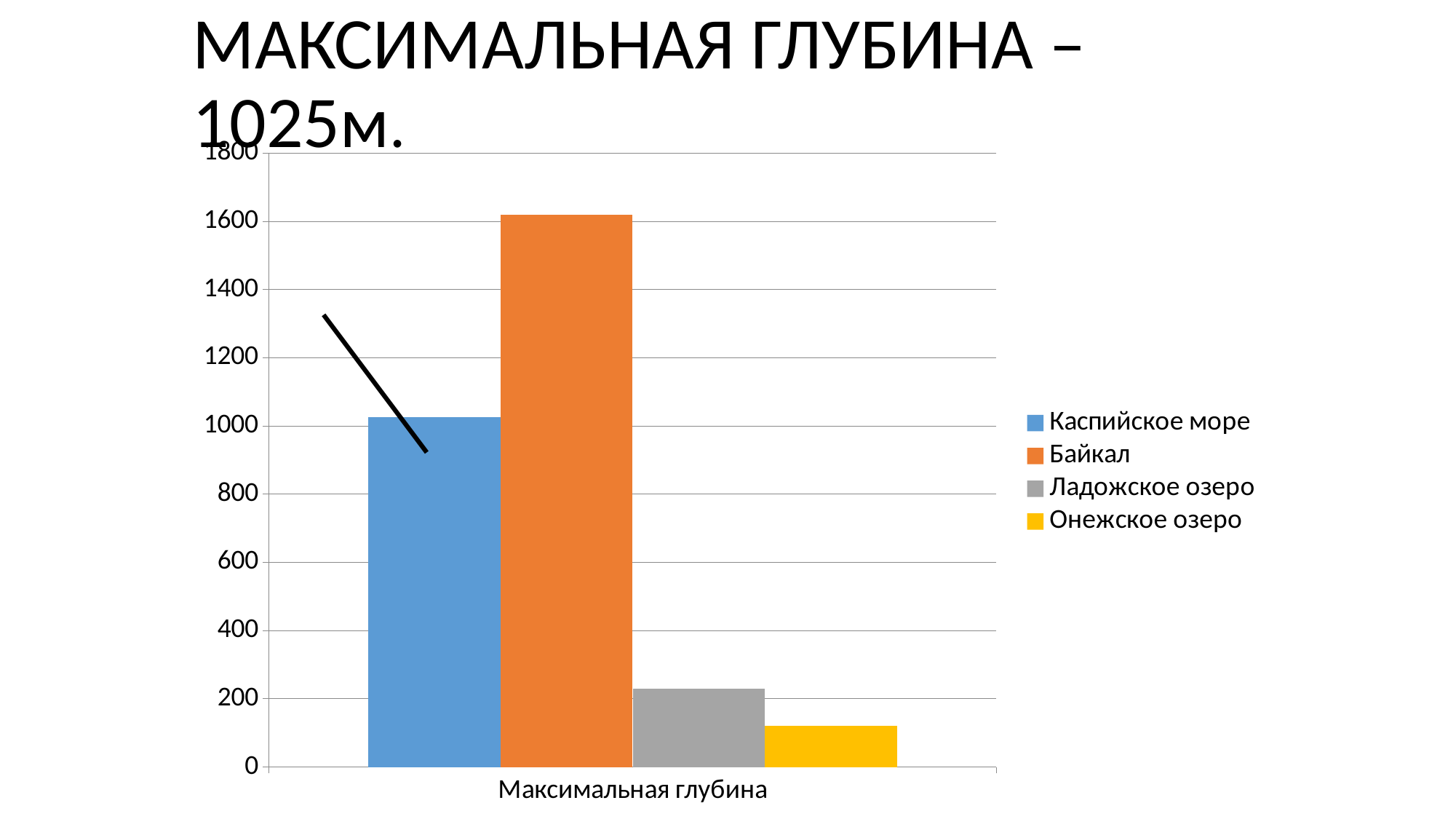

# МАКСИМАЛЬНАЯ ГЛУБИНА – 1025м.

### Chart

| Category | Каспийское море | Байкал | Ладожское озеро | Онежское озеро |
|---|---|---|---|---|
| Максимальная глубина | 1025.0 | 1620.0 | 230.0 | 120.0 |